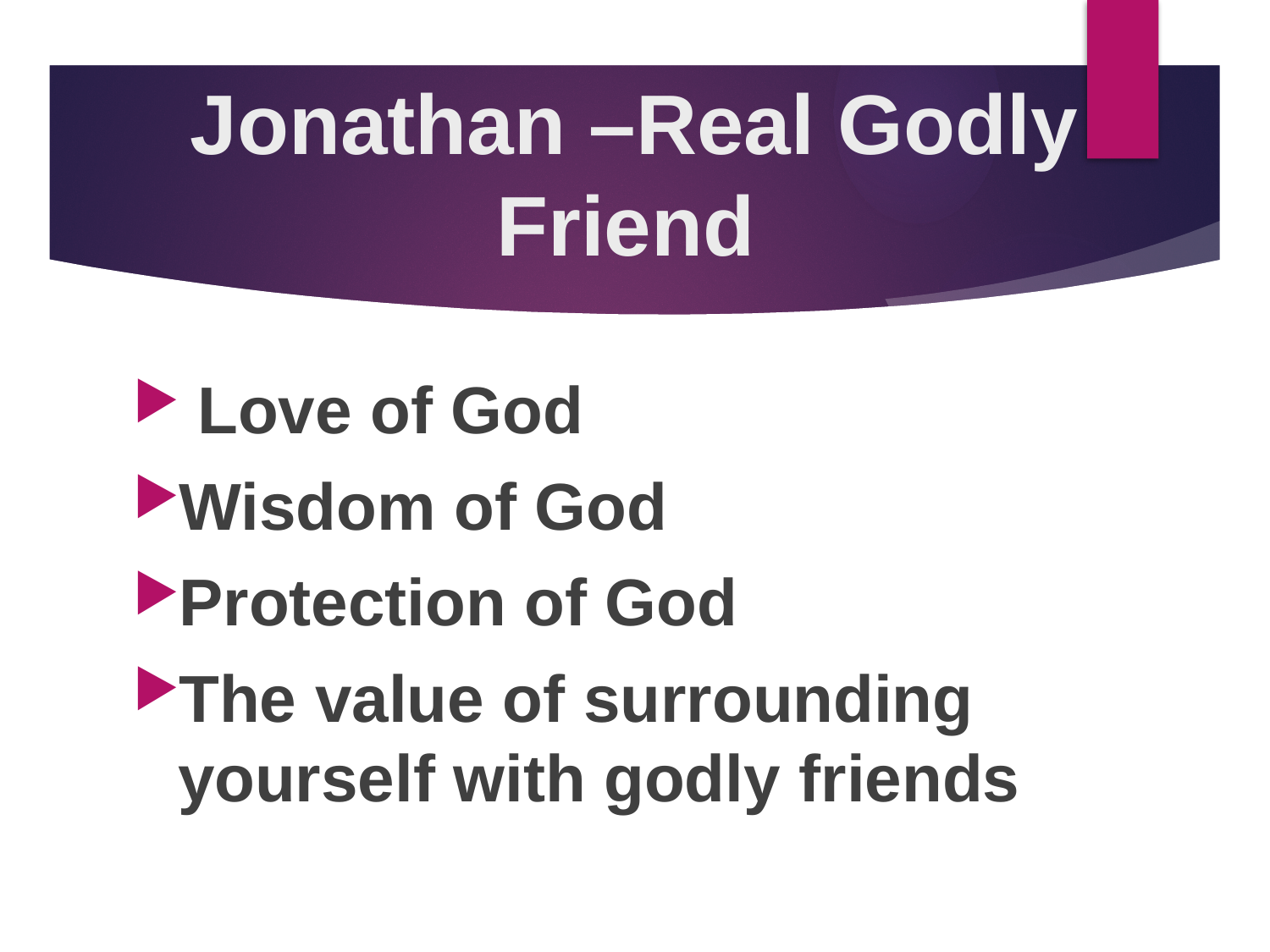

# Jonathan –Real Godly Friend
 Love of God
Wisdom of God
Protection of God
The value of surrounding yourself with godly friends